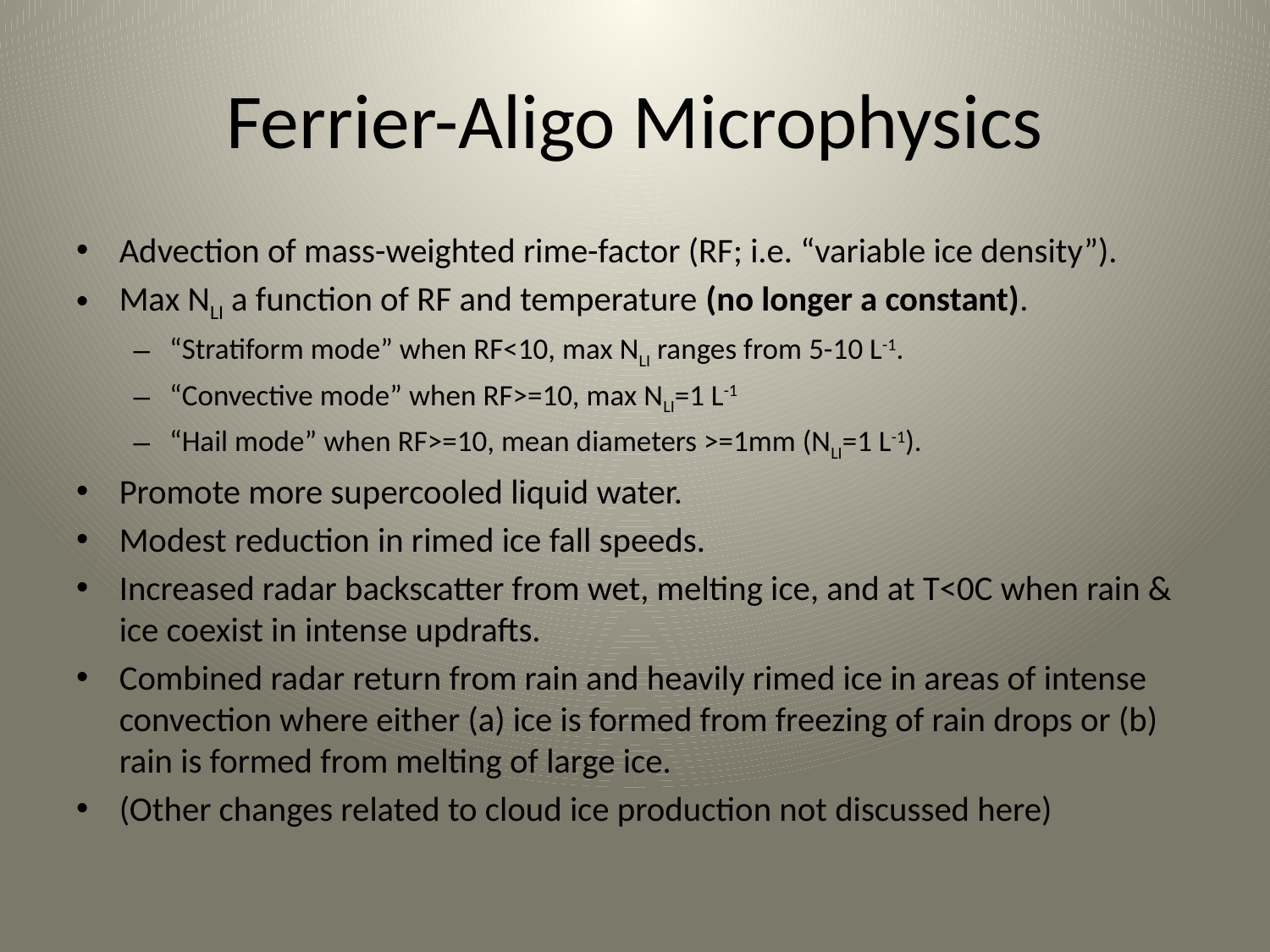

# Ferrier-Aligo Microphysics
Advection of mass-weighted rime-factor (RF; i.e. “variable ice density”).
Max NLI a function of RF and temperature (no longer a constant).
“Stratiform mode” when RF<10, max NLI ranges from 5-10 L-1.
“Convective mode” when RF>=10, max NLI=1 L-1
“Hail mode” when RF>=10, mean diameters >=1mm (NLI=1 L-1).
Promote more supercooled liquid water.
Modest reduction in rimed ice fall speeds.
Increased radar backscatter from wet, melting ice, and at T<0C when rain & ice coexist in intense updrafts.
Combined radar return from rain and heavily rimed ice in areas of intense convection where either (a) ice is formed from freezing of rain drops or (b) rain is formed from melting of large ice.
(Other changes related to cloud ice production not discussed here)